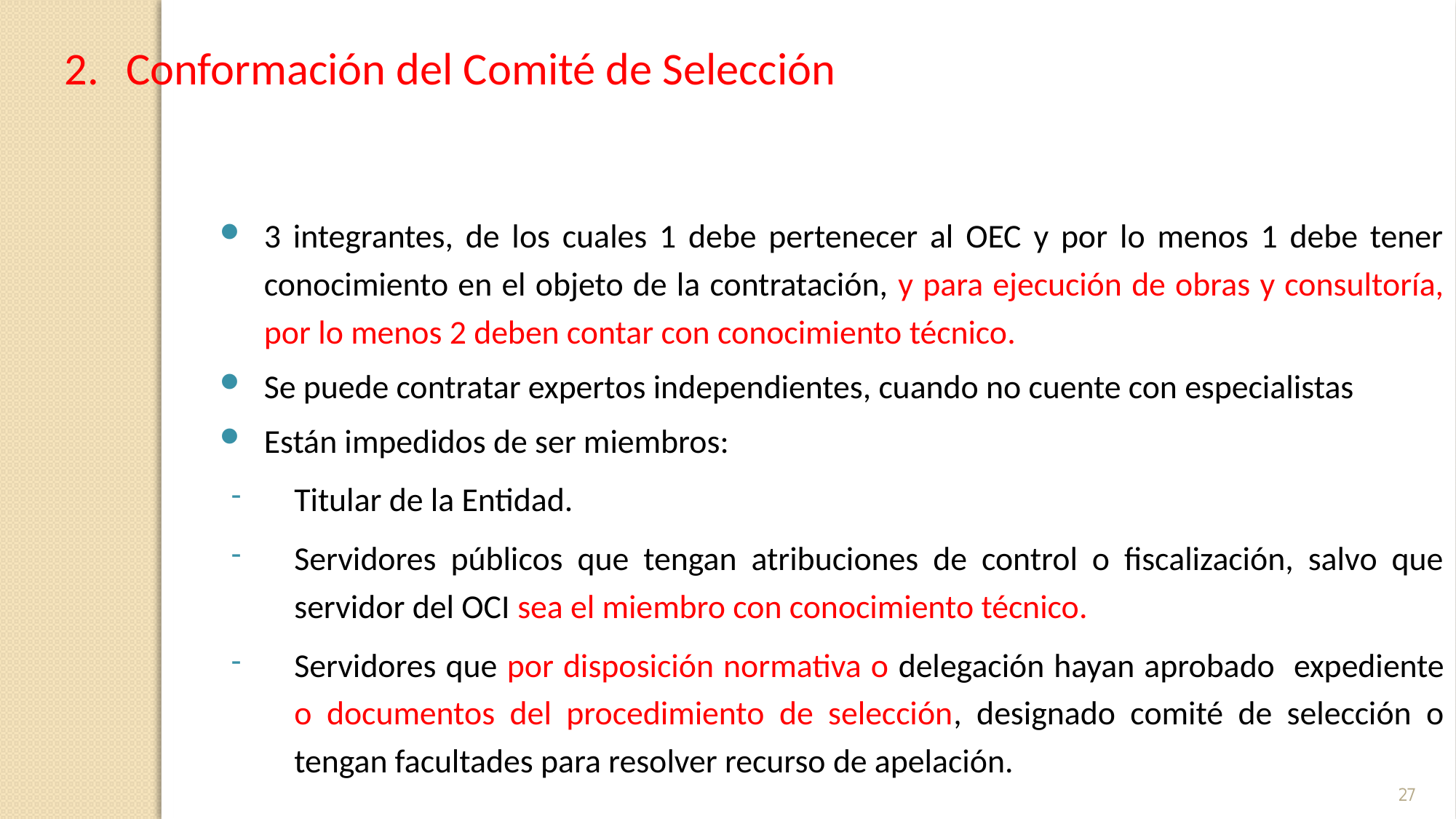

Conformación del Comité de Selección
3 integrantes, de los cuales 1 debe pertenecer al OEC y por lo menos 1 debe tener conocimiento en el objeto de la contratación, y para ejecución de obras y consultoría, por lo menos 2 deben contar con conocimiento técnico.
Se puede contratar expertos independientes, cuando no cuente con especialistas
Están impedidos de ser miembros:
Titular de la Entidad.
Servidores públicos que tengan atribuciones de control o fiscalización, salvo que servidor del OCI sea el miembro con conocimiento técnico.
Servidores que por disposición normativa o delegación hayan aprobado  expediente o documentos del procedimiento de selección, designado comité de selección o tengan facultades para resolver recurso de apelación.

27